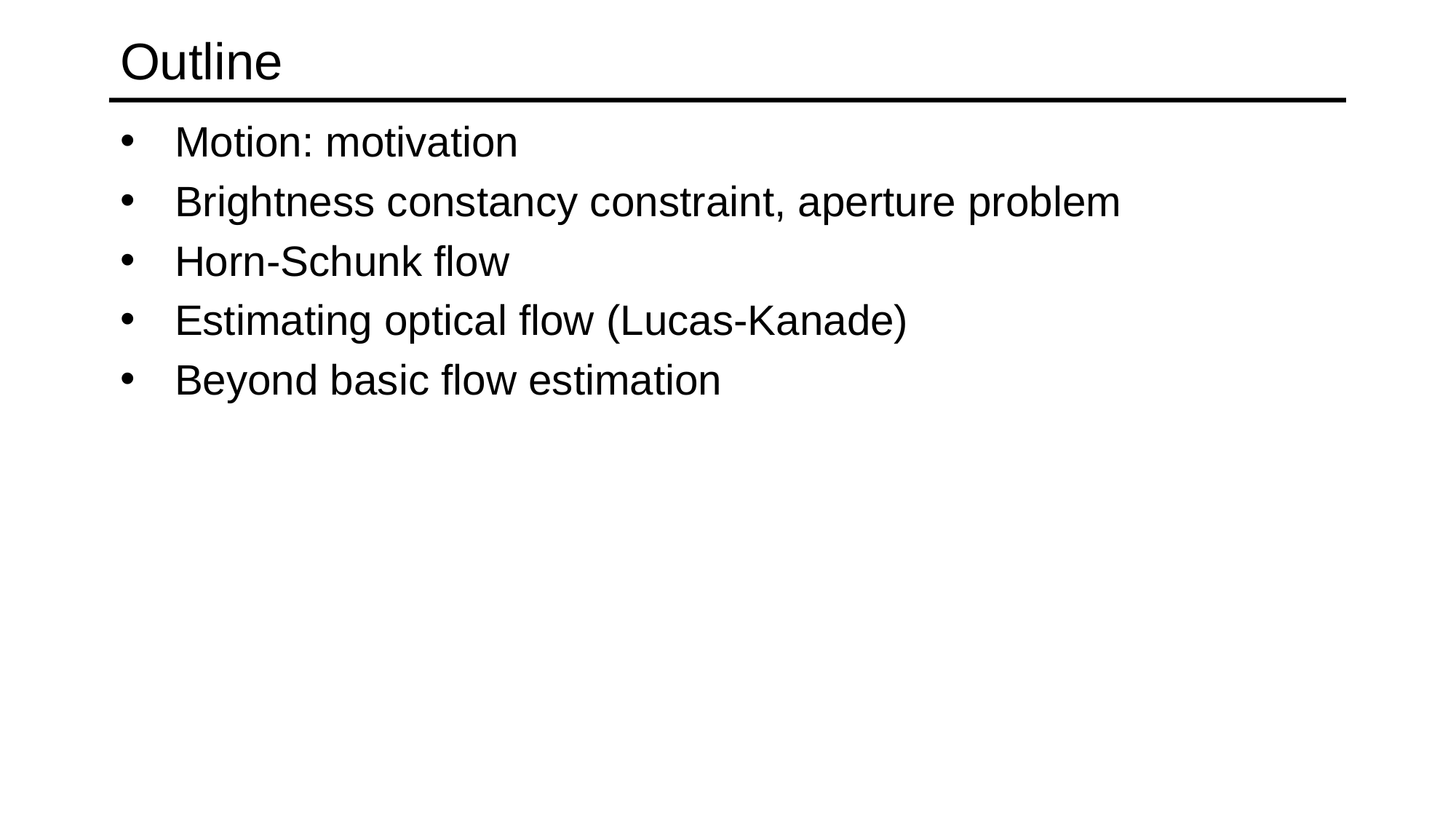

# Outline
Motion: motivation
Brightness constancy constraint, aperture problem
Horn-Schunk flow
Estimating optical flow (Lucas-Kanade)
Beyond basic flow estimation